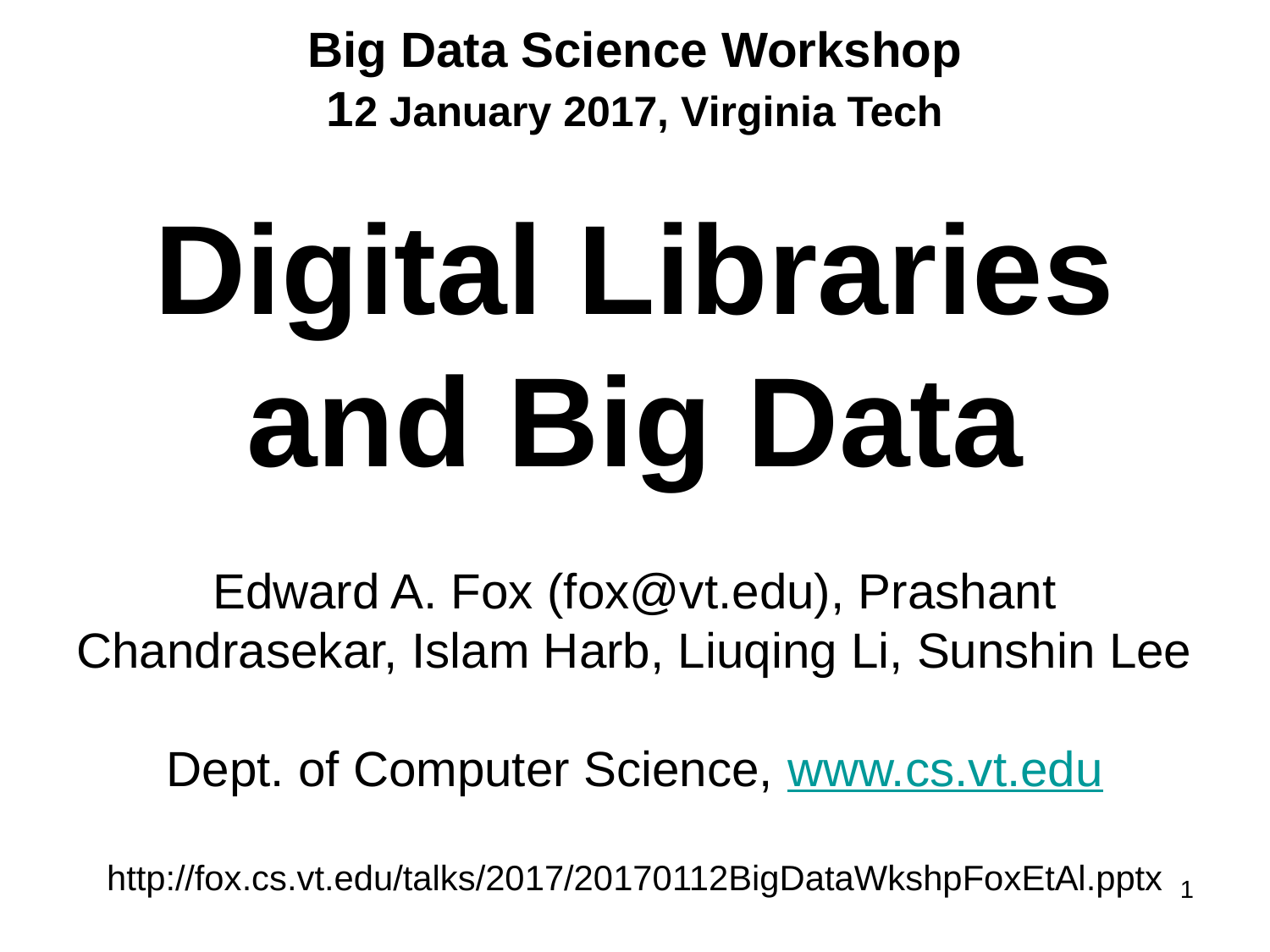

# Big Data Science Workshop 12 January 2017, Virginia Tech Digital Libraries and Big Data Edward A. Fox (fox@vt.edu), Prashant Chandrasekar, Islam Harb, Liuqing Li, Sunshin Lee Dept. of Computer Science, www.cs.vt.edu http://fox.cs.vt.edu/talks/2017/20170112BigDataWkshpFoxEtAl.pptx
1